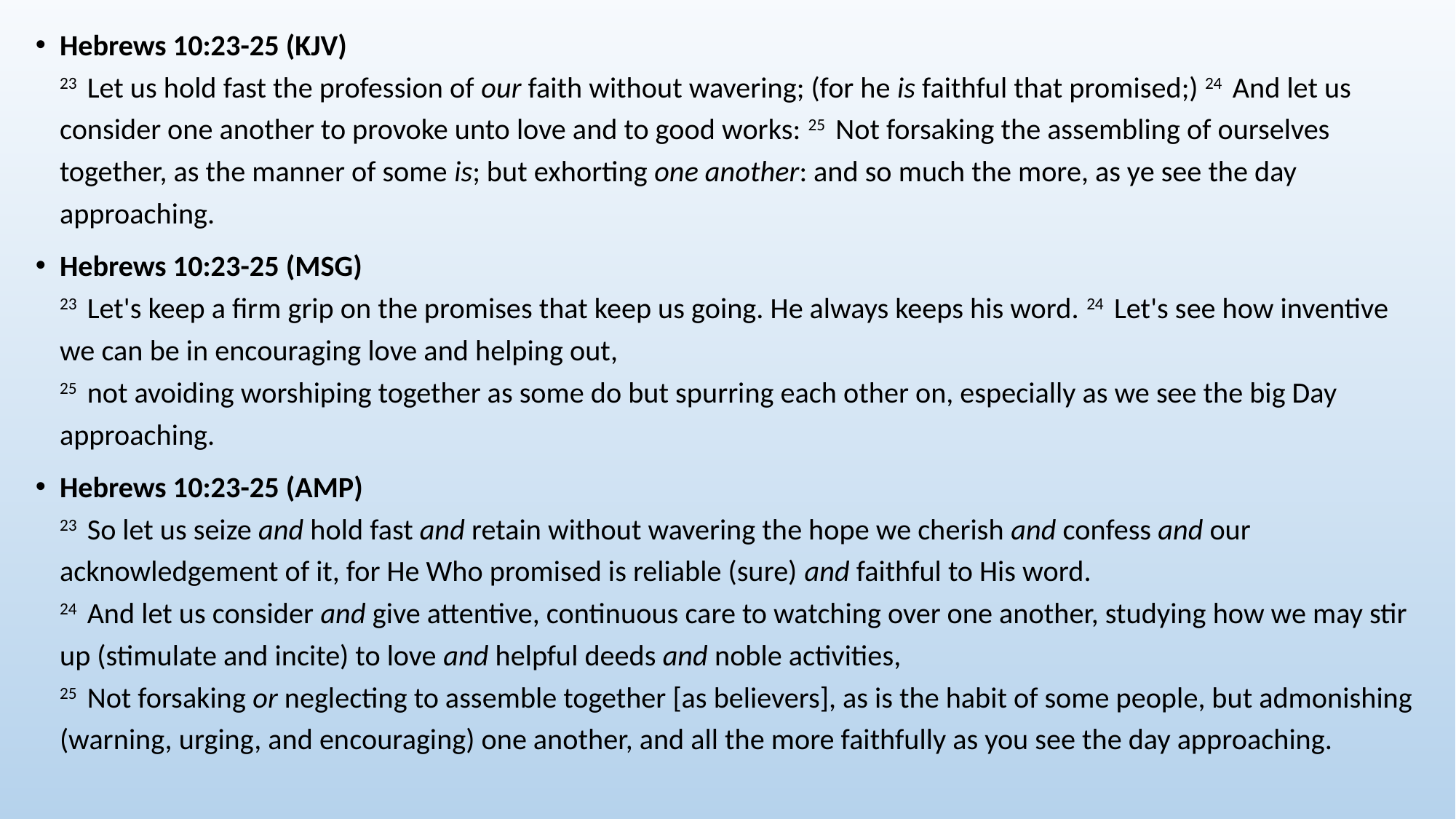

Hebrews 10:23-25 (KJV)
23  Let us hold fast the profession of our faith without wavering; (for he is faithful that promised;) 24  And let us consider one another to provoke unto love and to good works: 25  Not forsaking the assembling of ourselves together, as the manner of some is; but exhorting one another: and so much the more, as ye see the day approaching.
Hebrews 10:23-25 (MSG)
23  Let's keep a firm grip on the promises that keep us going. He always keeps his word. 24  Let's see how inventive we can be in encouraging love and helping out,
25  not avoiding worshiping together as some do but spurring each other on, especially as we see the big Day approaching.
Hebrews 10:23-25 (AMP)
23  So let us seize and hold fast and retain without wavering the hope we cherish and confess and our acknowledgement of it, for He Who promised is reliable (sure) and faithful to His word.
24  And let us consider and give attentive, continuous care to watching over one another, studying how we may stir up (stimulate and incite) to love and helpful deeds and noble activities,
25  Not forsaking or neglecting to assemble together [as believers], as is the habit of some people, but admonishing (warning, urging, and encouraging) one another, and all the more faithfully as you see the day approaching.